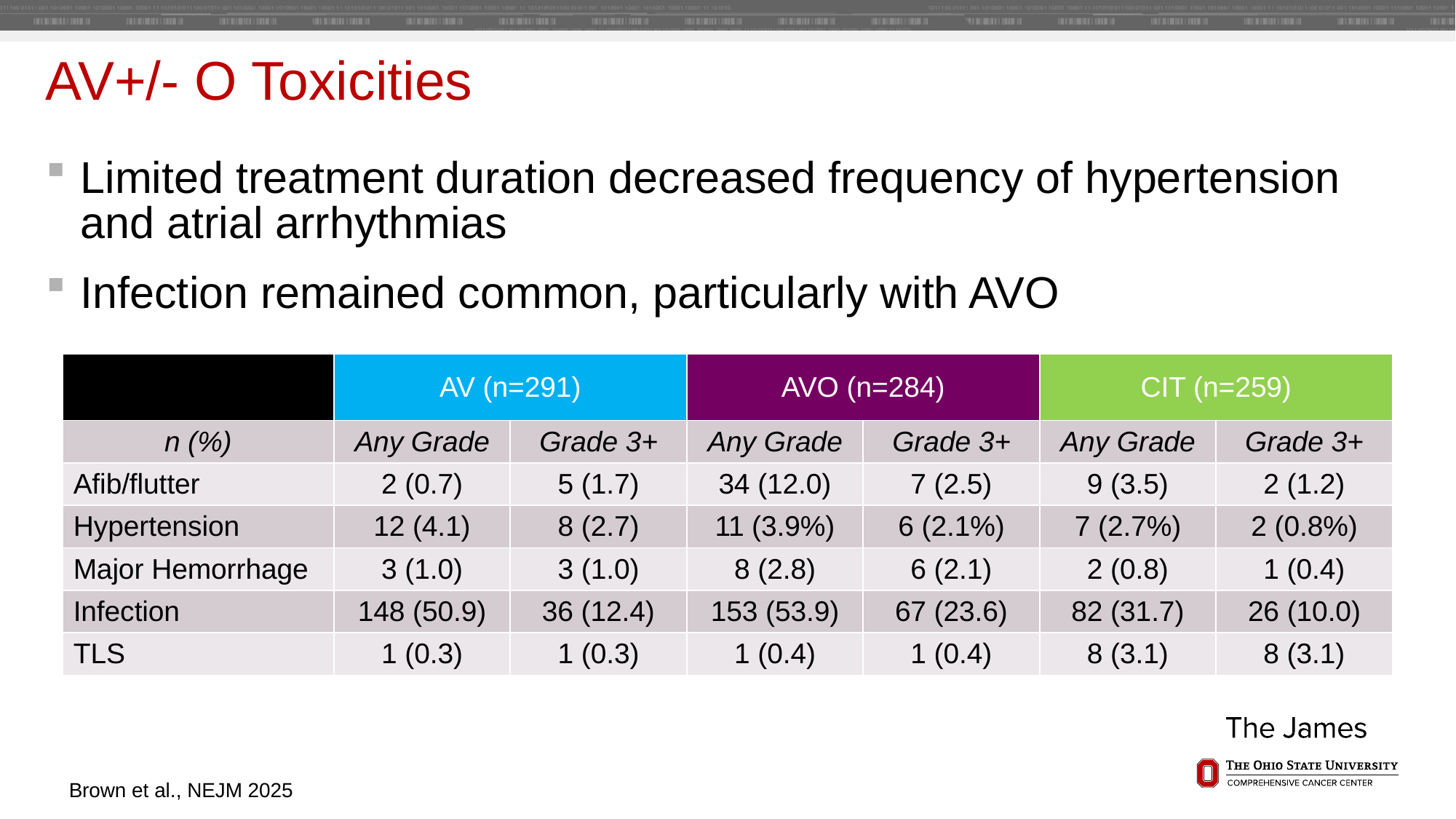

# AV+/- O Toxicities
Limited treatment duration decreased frequency of hypertension and atrial arrhythmias
Infection remained common, particularly with AVO
|  | AV (n=291) |  | AVO (n=284) |  | CIT (n=259) |  |
| --- | --- | --- | --- | --- | --- | --- |
| n (%) | Any Grade | Grade 3+ | Any Grade | Grade 3+ | Any Grade | Grade 3+ |
| Afib/flutter | 2 (0.7) | 5 (1.7) | 34 (12.0) | 7 (2.5) | 9 (3.5) | 2 (1.2) |
| Hypertension | 12 (4.1) | 8 (2.7) | 11 (3.9%) | 6 (2.1%) | 7 (2.7%) | 2 (0.8%) |
| Major Hemorrhage | 3 (1.0) | 3 (1.0) | 8 (2.8) | 6 (2.1) | 2 (0.8) | 1 (0.4) |
| Infection | 148 (50.9) | 36 (12.4) | 153 (53.9) | 67 (23.6) | 82 (31.7) | 26 (10.0) |
| TLS | 1 (0.3) | 1 (0.3) | 1 (0.4) | 1 (0.4) | 8 (3.1) | 8 (3.1) |
Brown et al., NEJM 2025